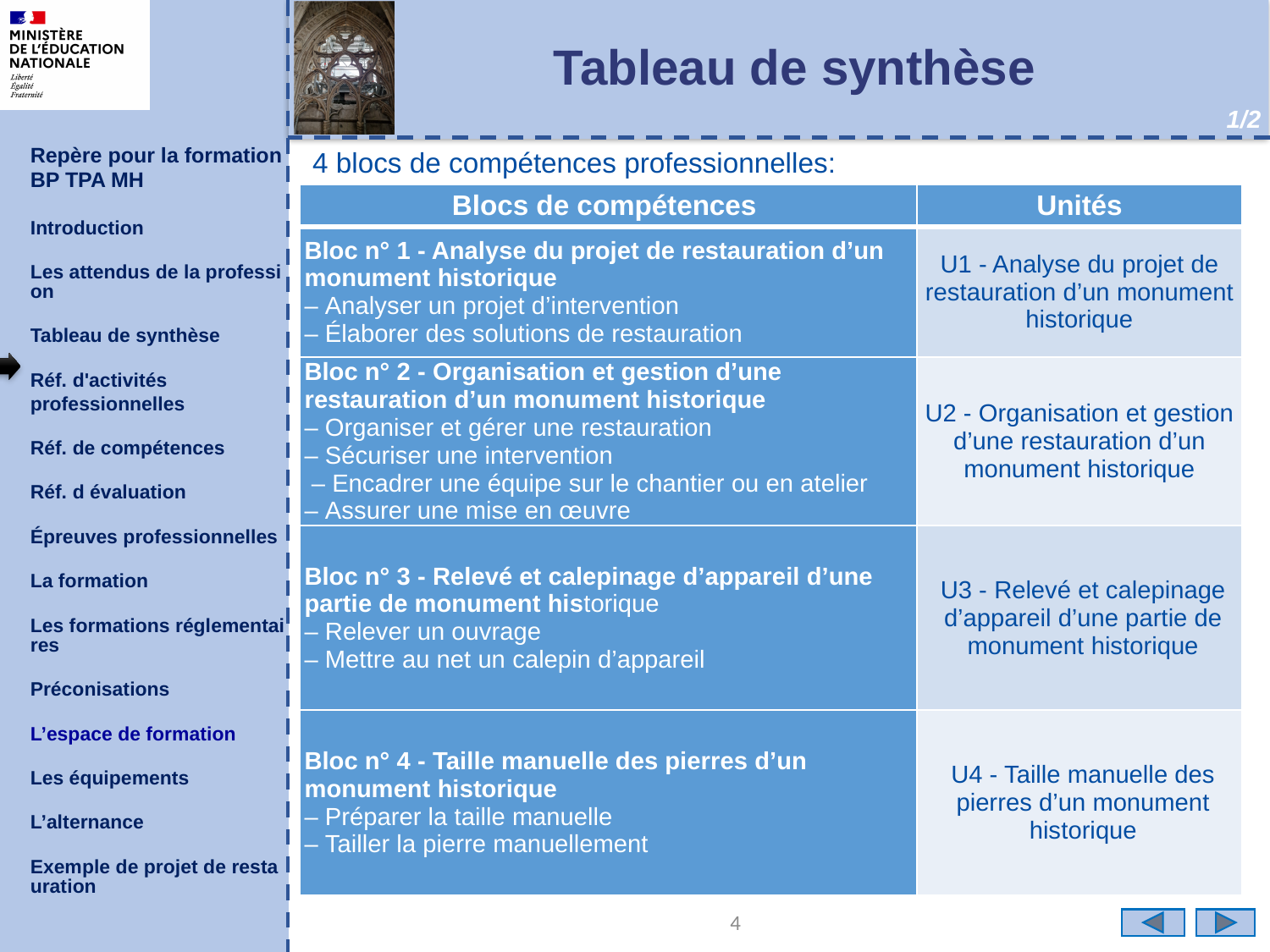

Tableau de synthèse
1/2
4 blocs de compétences professionnelles:

| Blocs de compétences | Unités |
| --- | --- |
| Bloc n° 1 - Analyse du projet de restauration d’un monument historique – Analyser un projet d’intervention – Élaborer des solutions de restauration | U1 - Analyse du projet de restauration d’un monument historique |
| Bloc n° 2 - Organisation et gestion d’une restauration d’un monument historique – Organiser et gérer une restauration – Sécuriser une intervention – Encadrer une équipe sur le chantier ou en atelier – Assurer une mise en œuvre | U2 - Organisation et gestion d’une restauration d’un monument historique |
| Bloc n° 3 - Relevé et calepinage d’appareil d’une partie de monument historique – Relever un ouvrage – Mettre au net un calepin d’appareil | U3 - Relevé et calepinage d’appareil d’une partie de monument historique |
| Bloc n° 4 - Taille manuelle des pierres d’un monument historique – Préparer la taille manuelle – Tailler la pierre manuellement | U4 - Taille manuelle des pierres d’un monument historique |

4